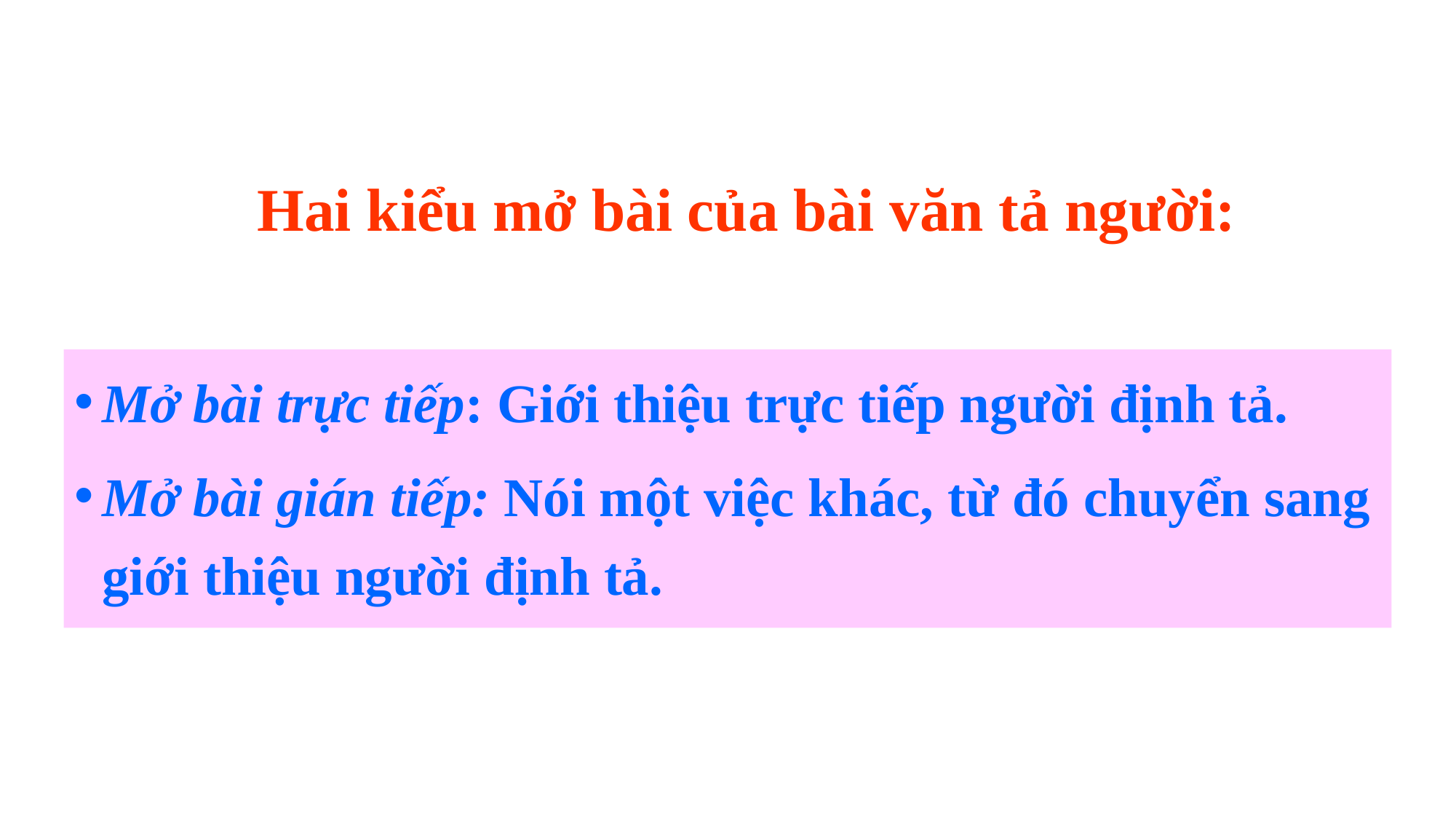

# Hai kiểu mở bài của bài văn tả người:
Mở bài trực tiếp: Giới thiệu trực tiếp người định tả.
Mở bài gián tiếp: Nói một việc khác, từ đó chuyển sang giới thiệu người định tả.